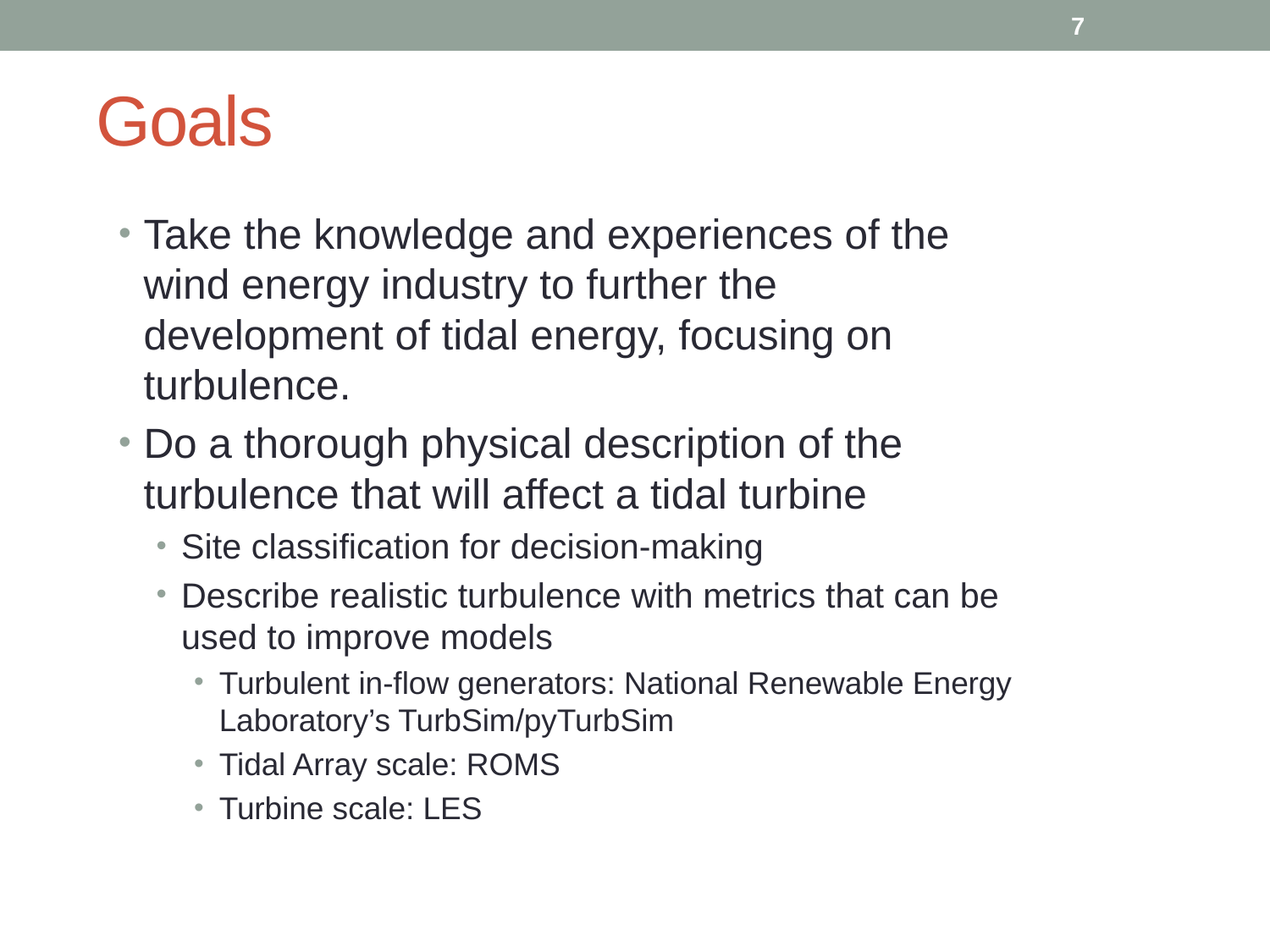

7
# Goals
Take the knowledge and experiences of the wind energy industry to further the development of tidal energy, focusing on turbulence.
Do a thorough physical description of the turbulence that will affect a tidal turbine
Site classification for decision-making
Describe realistic turbulence with metrics that can be used to improve models
Turbulent in-flow generators: National Renewable Energy Laboratory’s TurbSim/pyTurbSim
Tidal Array scale: ROMS
Turbine scale: LES